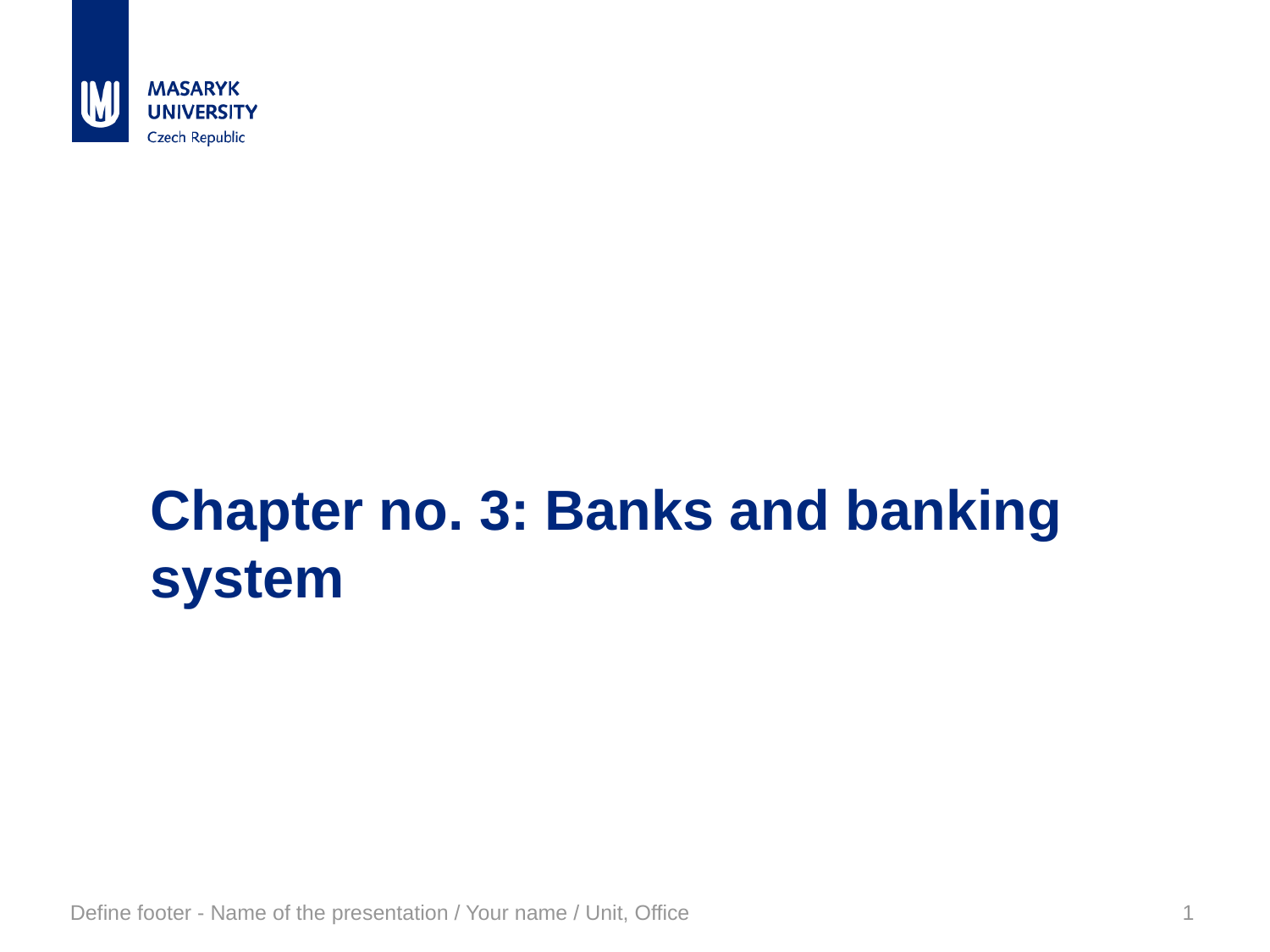

# Chapter no. 3: Banks and banking system
Define footer - Name of the presentation / Your name / Unit, Office
1